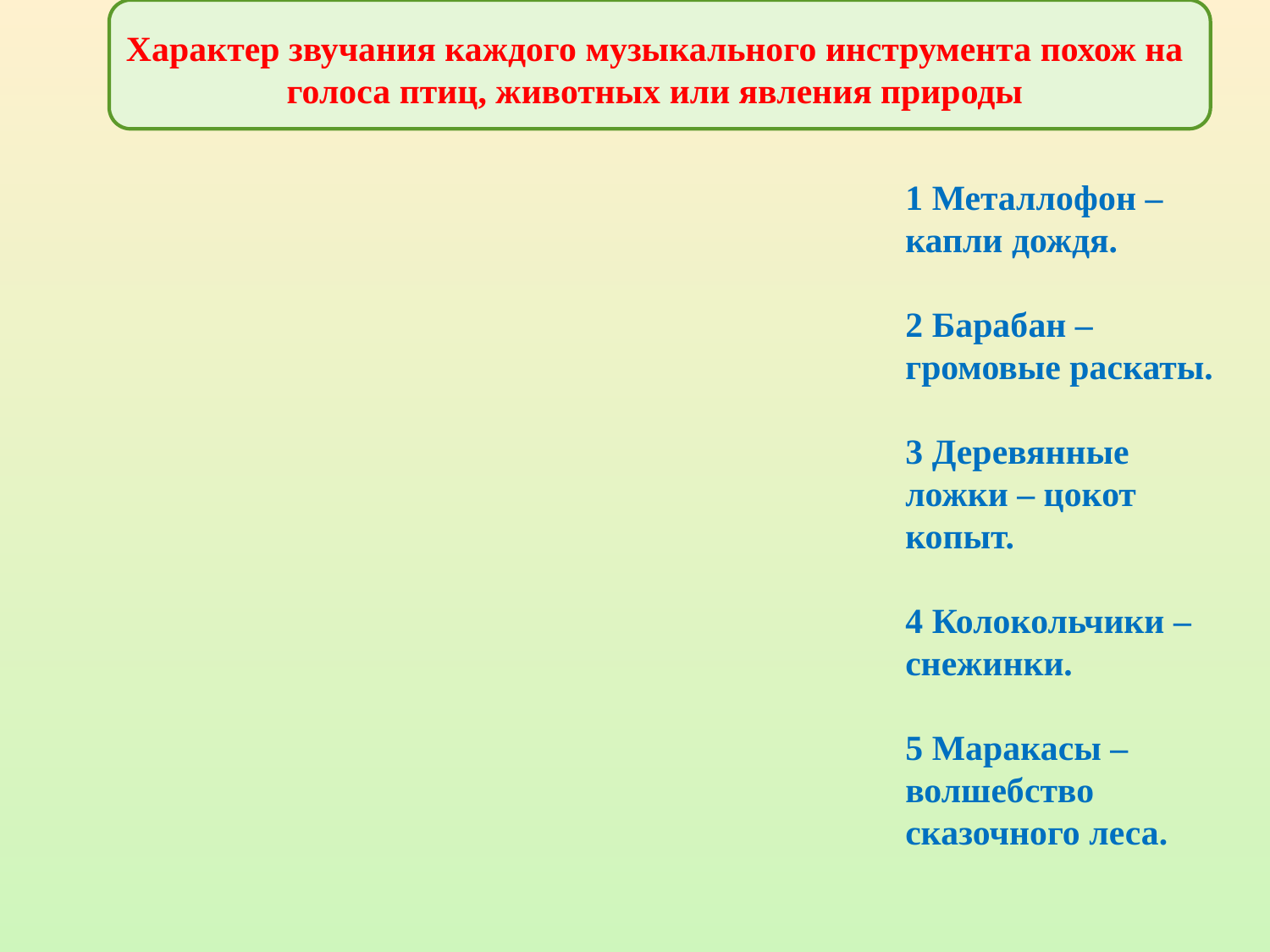

Характер звучания каждого музыкального инструмента похож на голоса птиц, животных или явления природы
1 Металлофон – капли дождя.

2 Барабан – громовые раскаты.

3 Деревянные ложки – цокот копыт.

4 Колокольчики – снежинки.

5 Маракасы – волшебство сказочного леса.